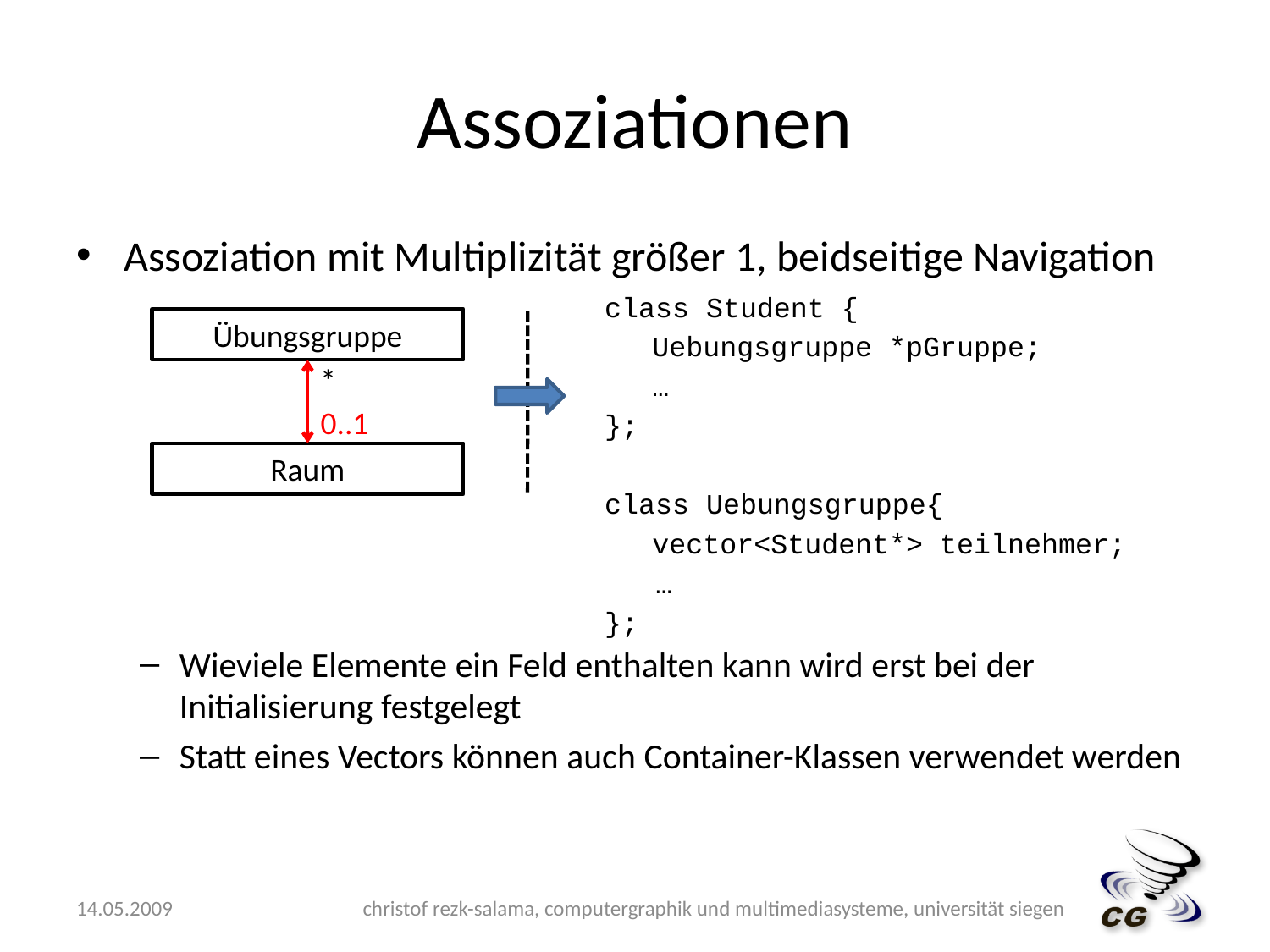

# Assoziationen
Assoziation mit Multiplizität größer 1, beidseitige Navigation

Wieviele Elemente ein Feld enthalten kann wird erst bei der Initialisierung festgelegt
Statt eines Vectors können auch Container-Klassen verwendet werden
class Student {
	Uebungsgruppe *pGruppe;
	…
};

class Uebungsgruppe{
	vector<Student*> teilnehmer;
   …
};
Übungsgruppe
*

0..1
Raum
14.05.2009
christof rezk-salama, computergraphik und multimediasysteme, universität siegen